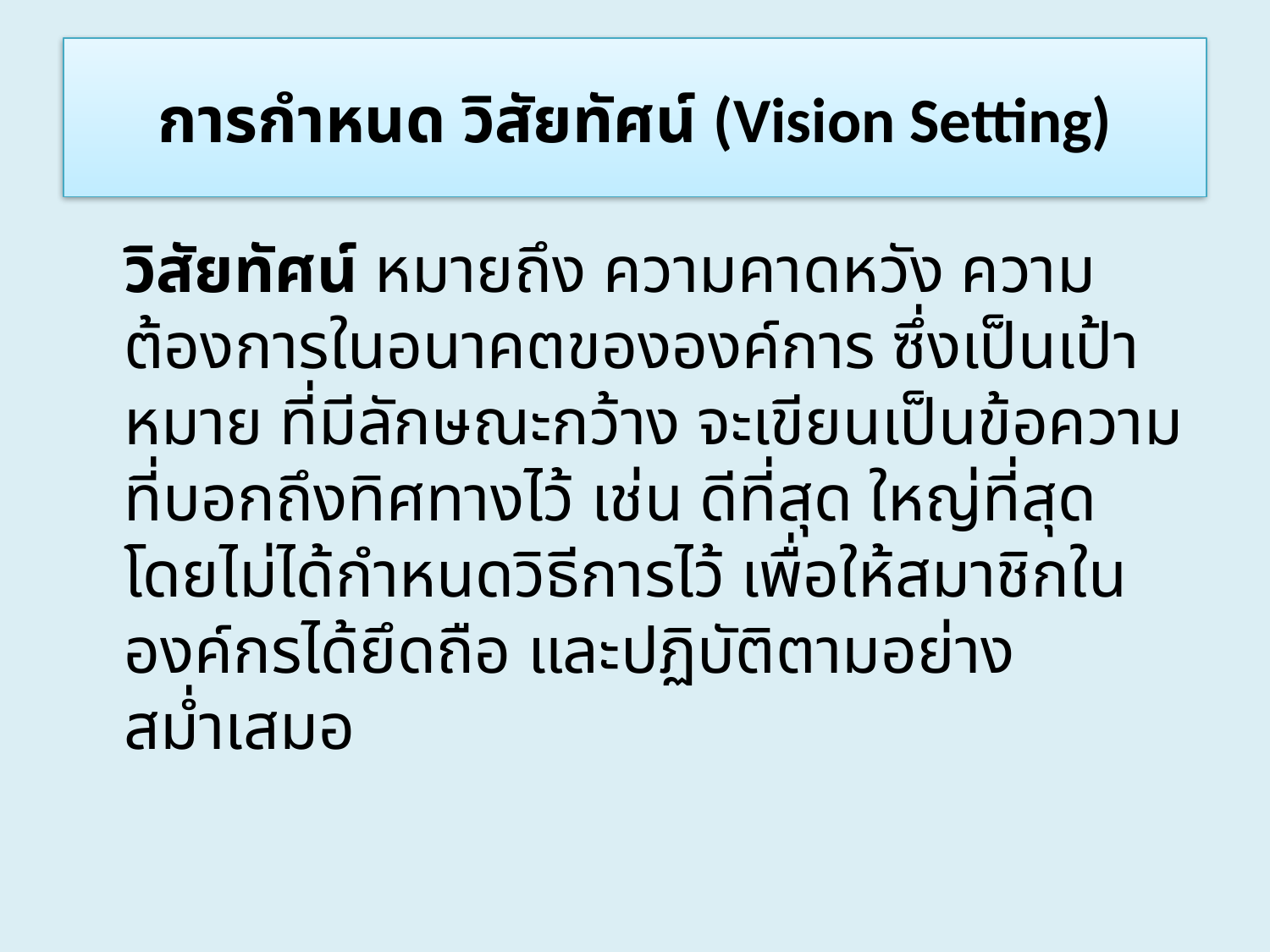

# การกำหนด วิสัยทัศน์ (Vision Setting)
	วิสัยทัศน์ หมายถึง ความคาดหวัง ความต้องการในอนาคตขององค์การ ซึ่งเป็นเป้าหมาย ที่มีลักษณะกว้าง จะเขียนเป็นข้อความที่บอกถึงทิศทางไว้ เช่น ดีที่สุด ใหญ่ที่สุด โดยไม่ได้กำหนดวิธีการไว้ เพื่อให้สมาชิกในองค์กรได้ยึดถือ และปฏิบัติตามอย่างสม่ำเสมอ